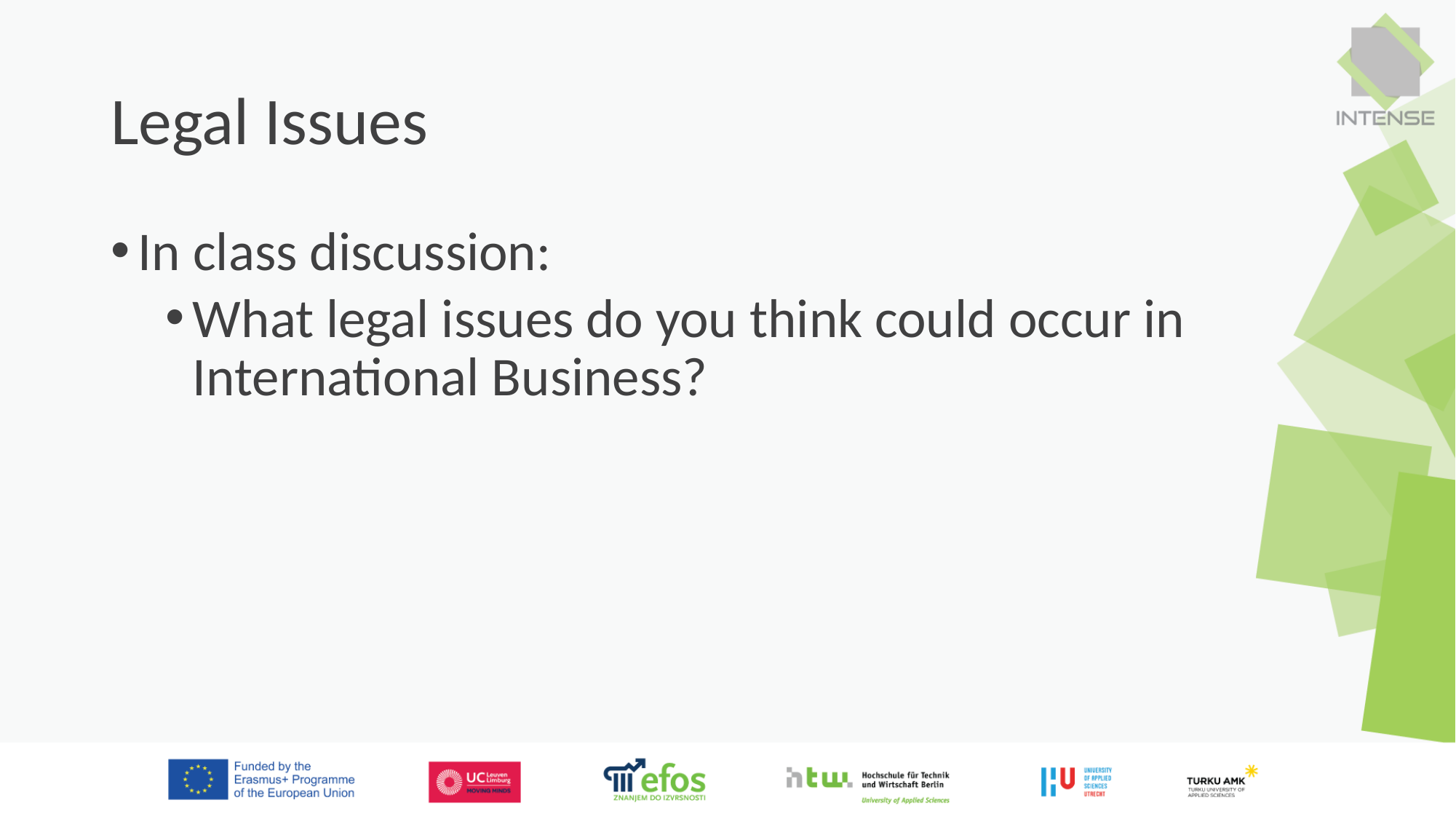

# Legal Issues
In class discussion:
What legal issues do you think could occur in International Business?